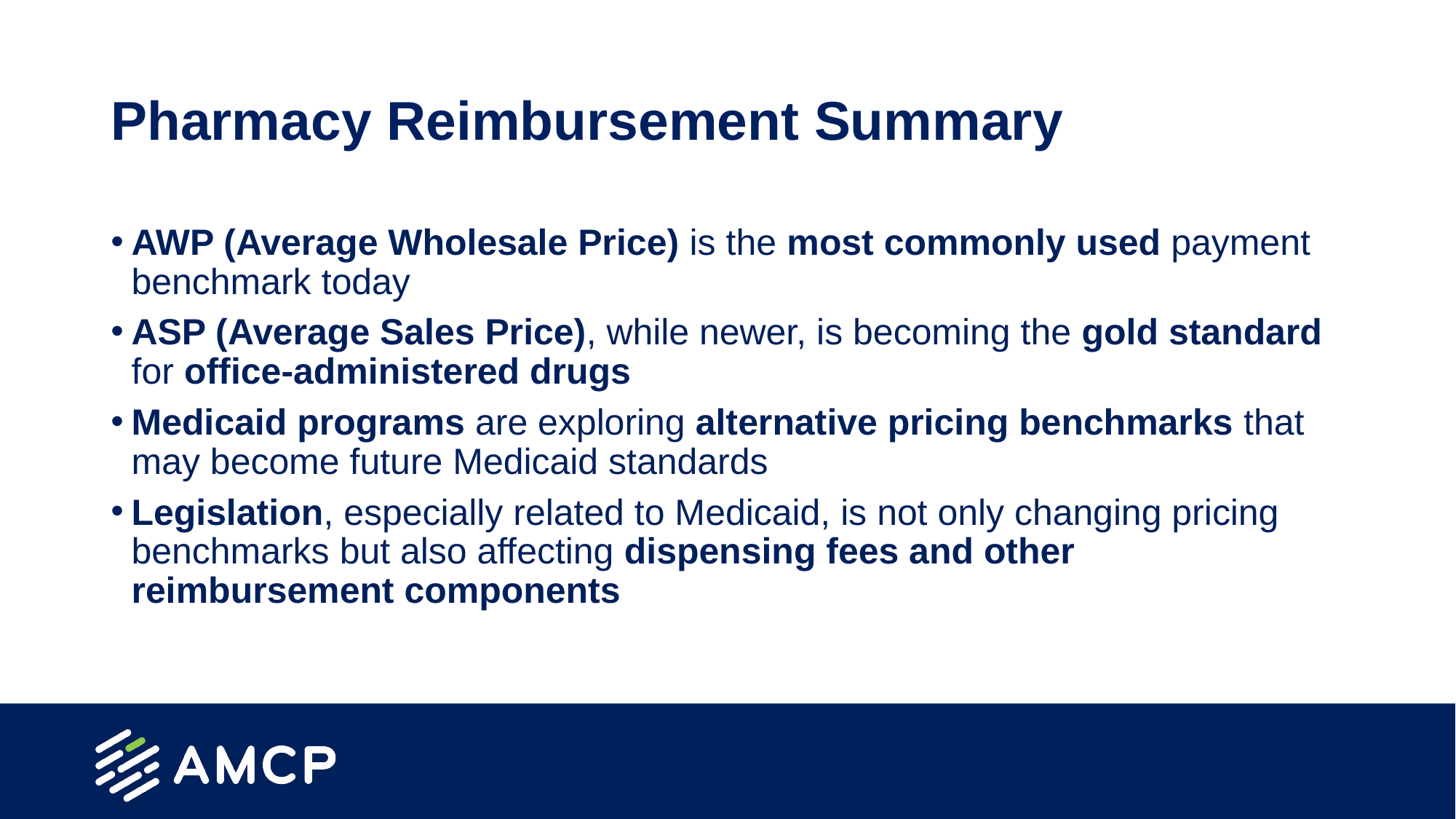

# Pharmacy Reimbursement Summary
AWP (Average Wholesale Price) is the most commonly used payment benchmark today
ASP (Average Sales Price), while newer, is becoming the gold standard for office‑administered drugs
Medicaid programs are exploring alternative pricing benchmarks that may become future Medicaid standards
Legislation, especially related to Medicaid, is not only changing pricing benchmarks but also affecting dispensing fees and other reimbursement components